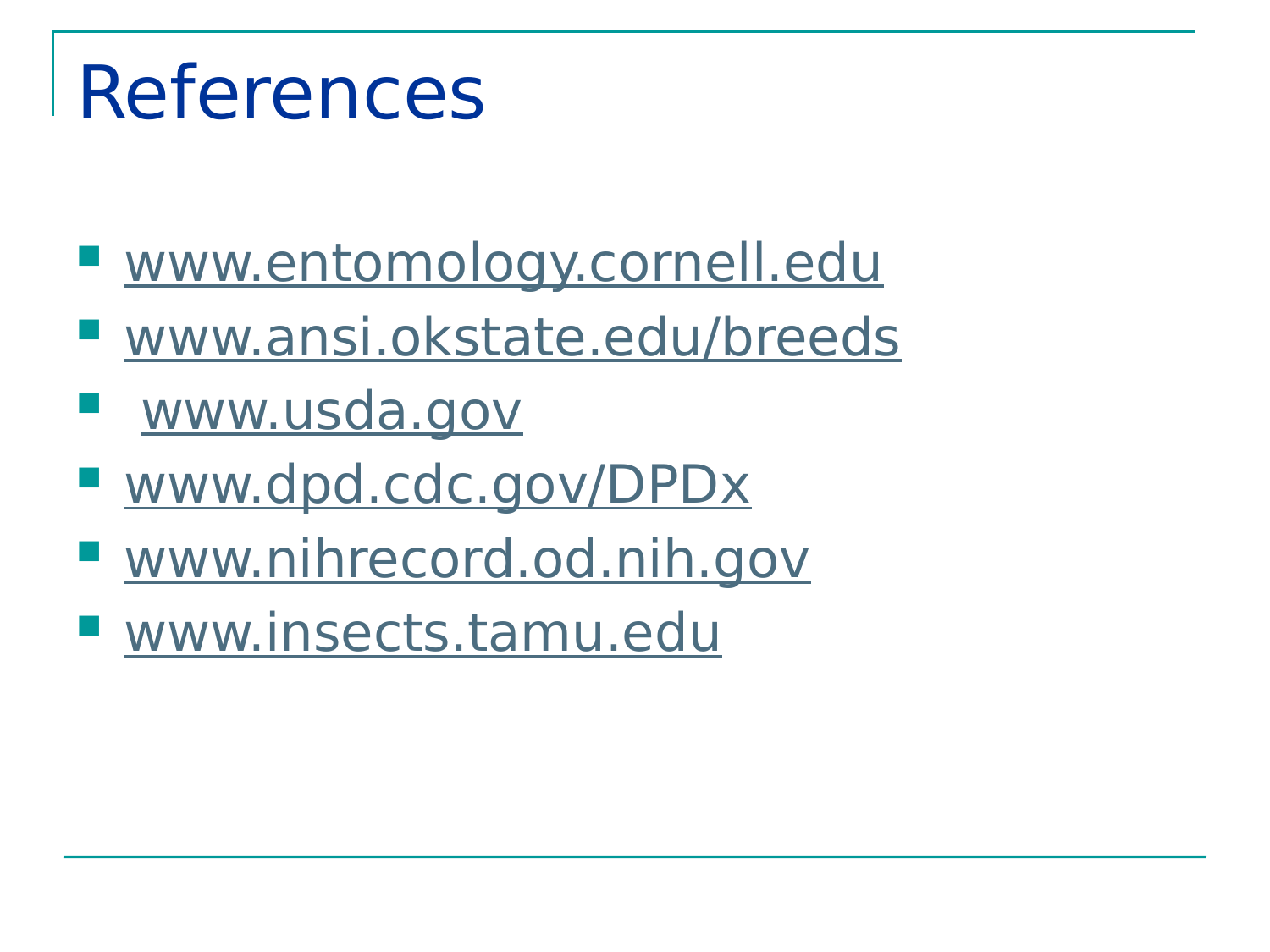

# References
www.entomology.cornell.edu
www.ansi.okstate.edu/breeds
 www.usda.gov
www.dpd.cdc.gov/DPDx
www.nihrecord.od.nih.gov
www.insects.tamu.edu